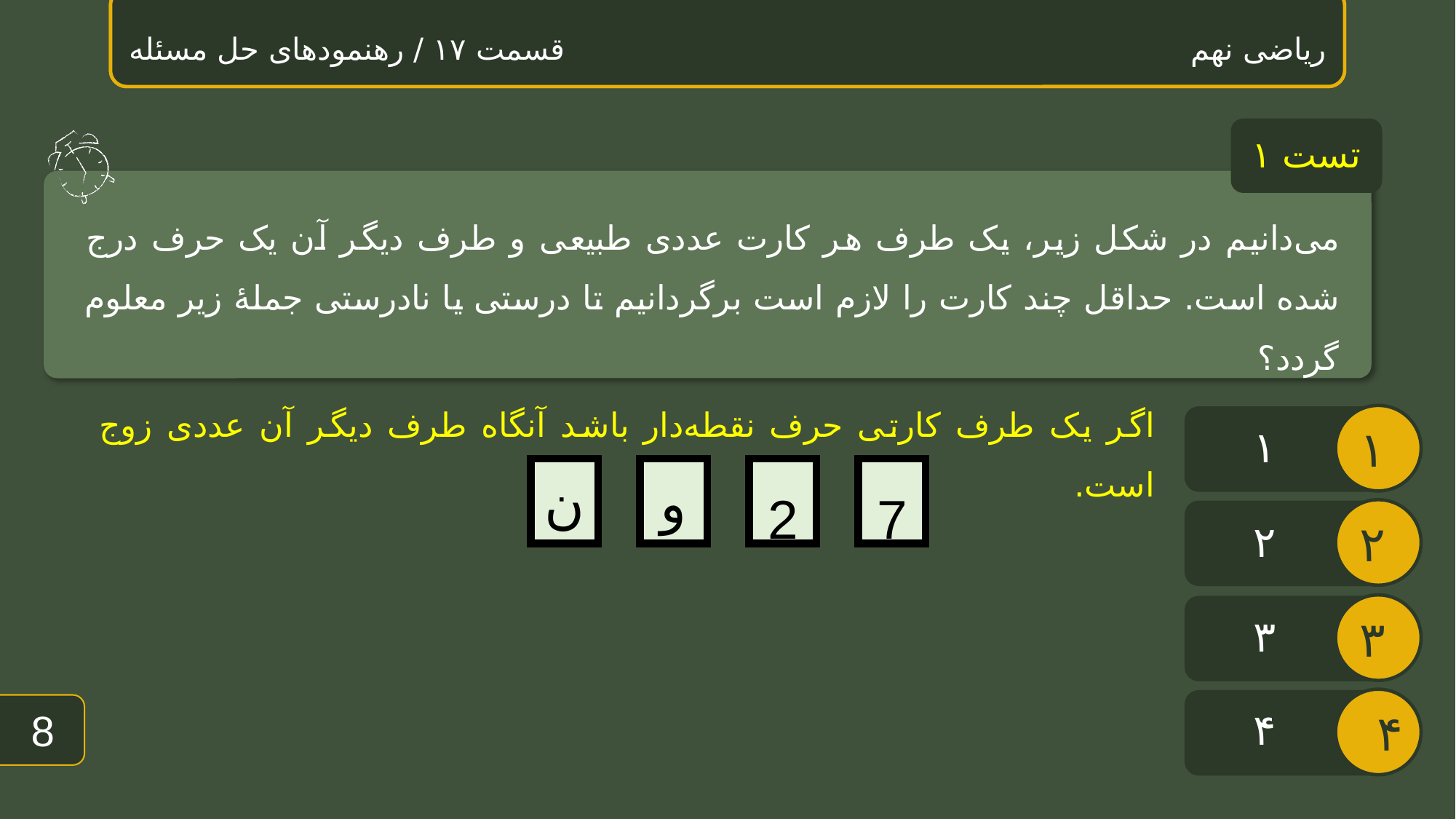

ریاضی نهم                                                                 قسمت ۱۷ / رهنمودهای حل مسئله
تست ۱
می‌دانیم در شکل زیر، یک طرف هر کارت عددی طبیعی و طرف دیگر آن یک حرف درج شده است. حداقل چند کارت را لازم است برگردانیم تا درستی یا نادرستی جملۀ زیر معلوم گردد؟
اگر یک طرف کارتی حرف نقطه‌دار باشد آنگاه طرف دیگر آن عددی زوج است.
۱
ن
و
­­­­­­­­­2
7
۲
۳
8
۴